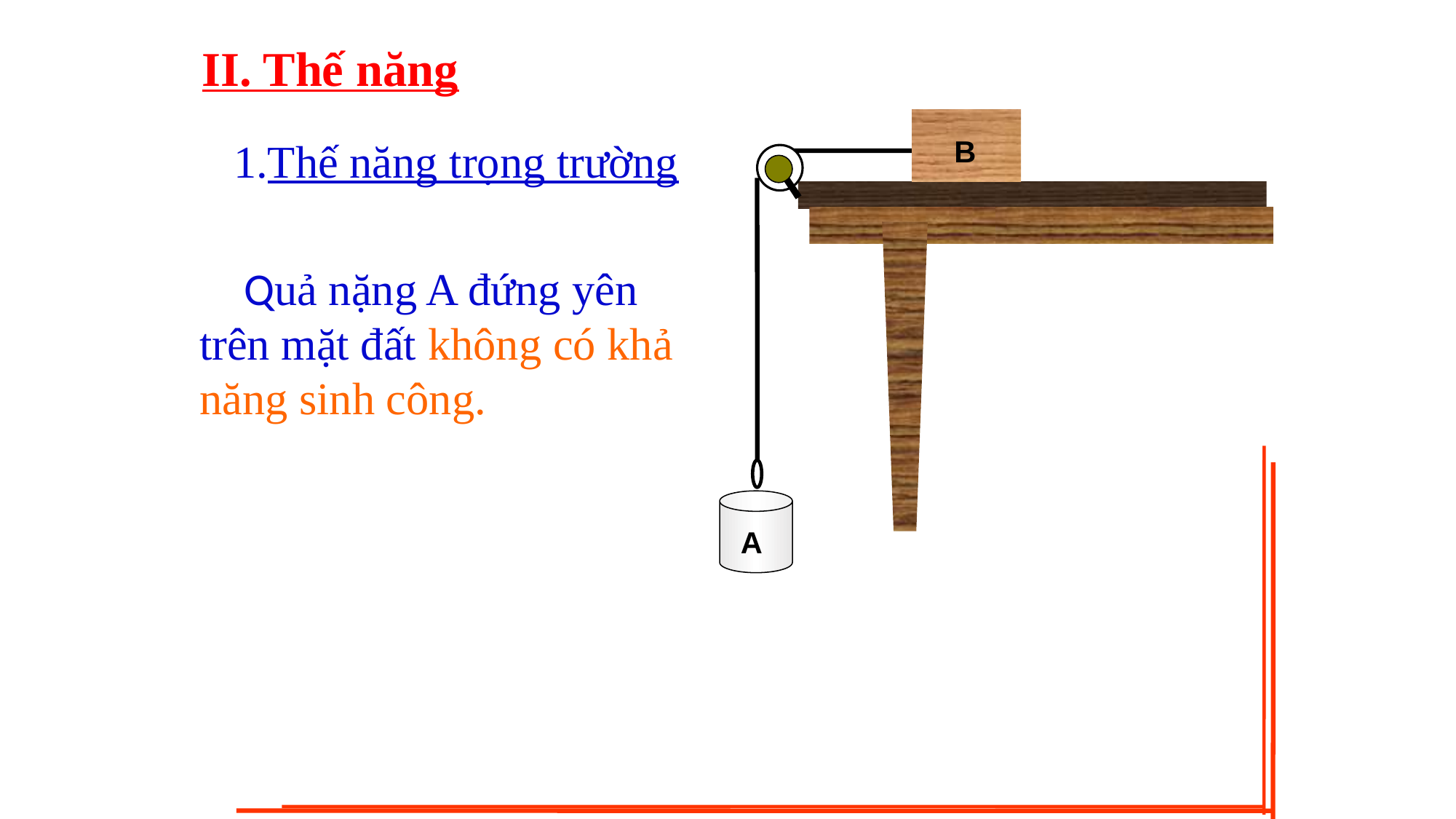

# II. Thế năng

Thế năng trọng trường

 Quả nặng A đứng yên trên mặt đất không có khả năng sinh công.
B

A